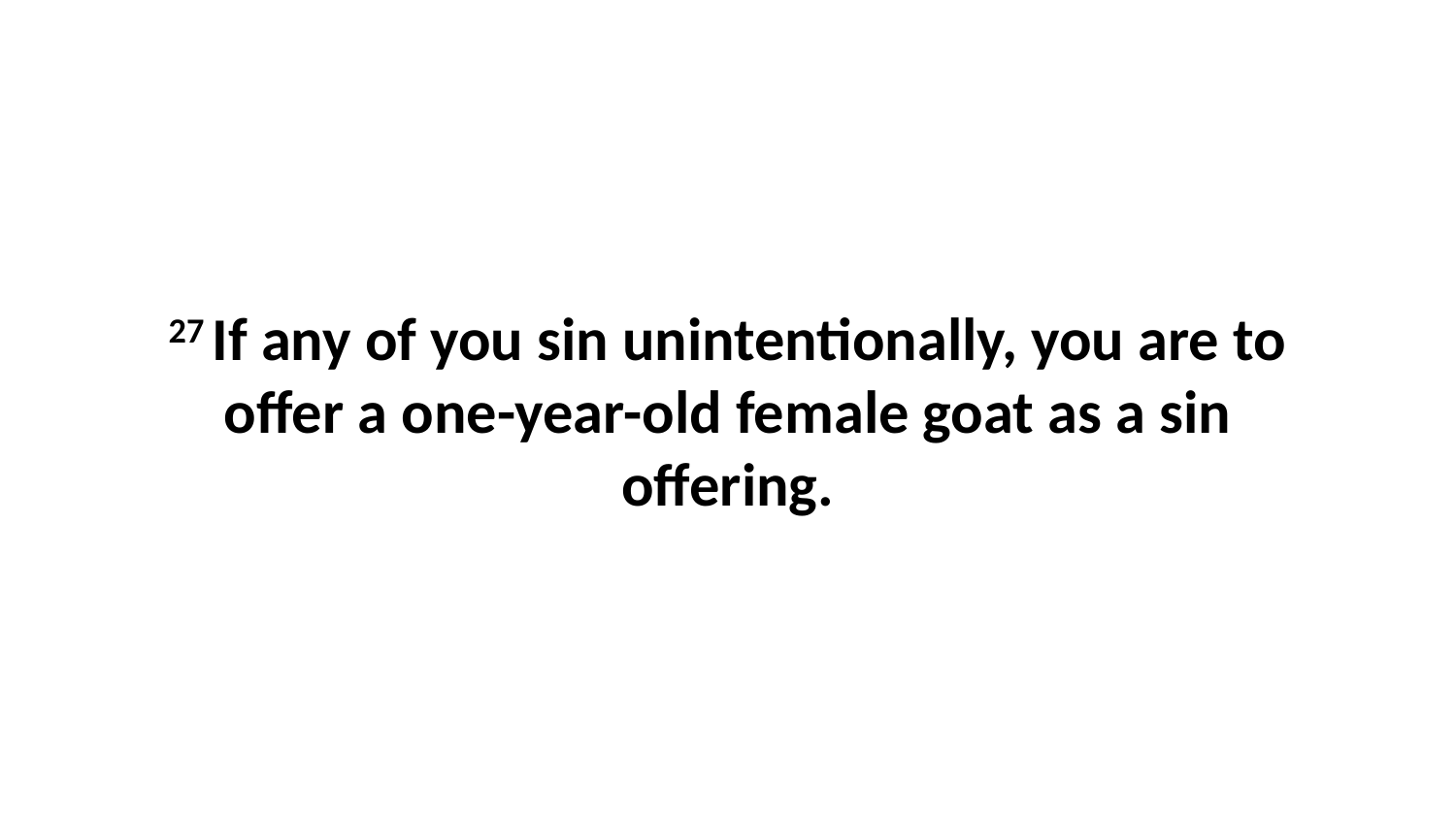

27 If any of you sin unintentionally, you are to offer a one-year-old female goat as a sin offering.